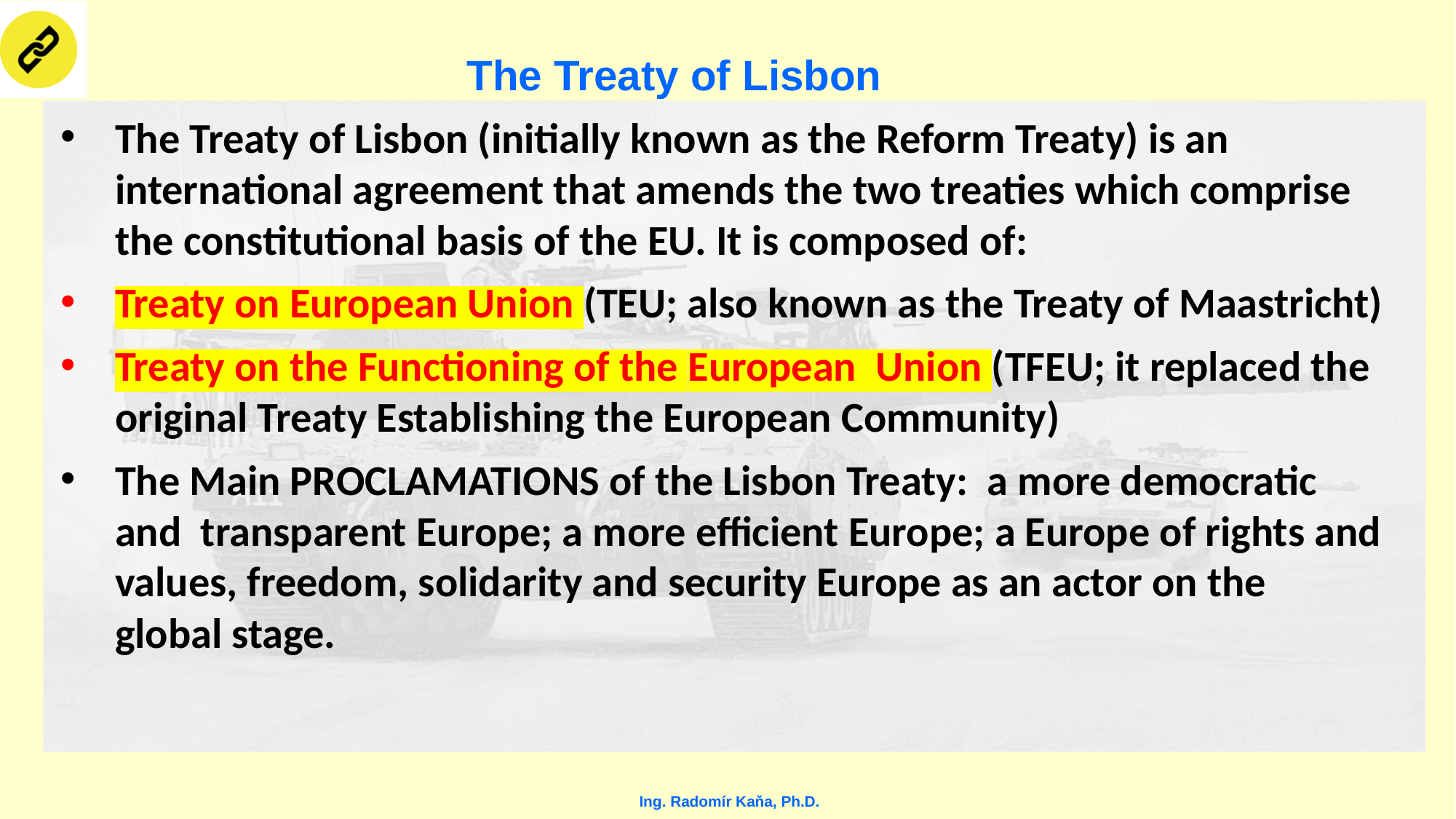

The Treaty of Lisbon
The Treaty of Lisbon (initially known as the Reform Treaty) is an international agreement that amends the two treaties which comprise the constitutional basis of the EU. It is composed of:
Treaty on European Union (TEU; also known as the Treaty of Maastricht)
Treaty on the Functioning of the European  Union (TFEU; it replaced the original Treaty Establishing the European Community)
The Main PROCLAMATIONS of the Lisbon Treaty:  a more democratic and  transparent Europe; a more efficient Europe; a Europe of rights and values, freedom, solidarity and security Europe as an actor on the global stage.